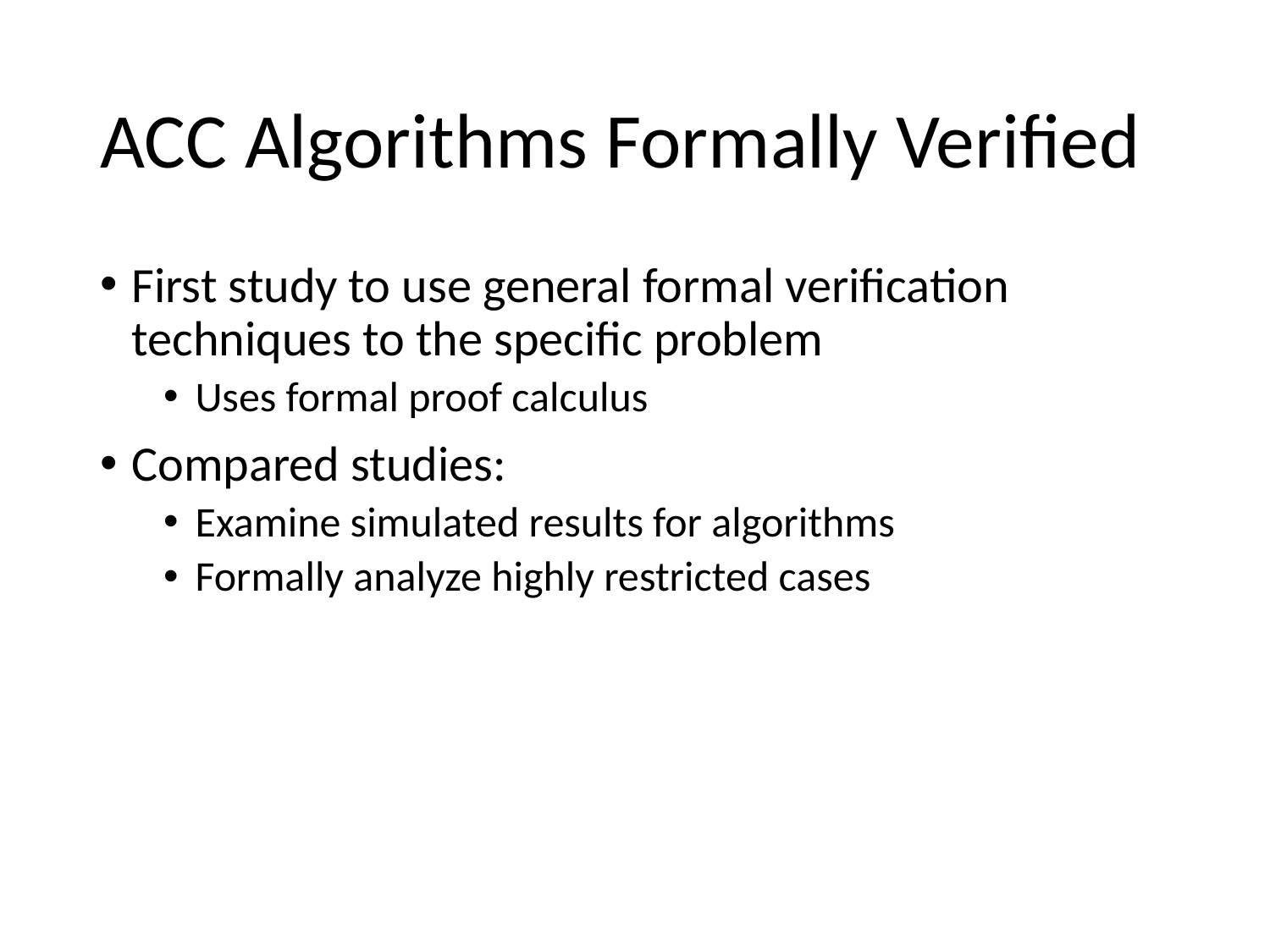

# ACC Algorithms Formally Verified
First study to use general formal verification techniques to the specific problem
Uses formal proof calculus
Compared studies:
Examine simulated results for algorithms
Formally analyze highly restricted cases